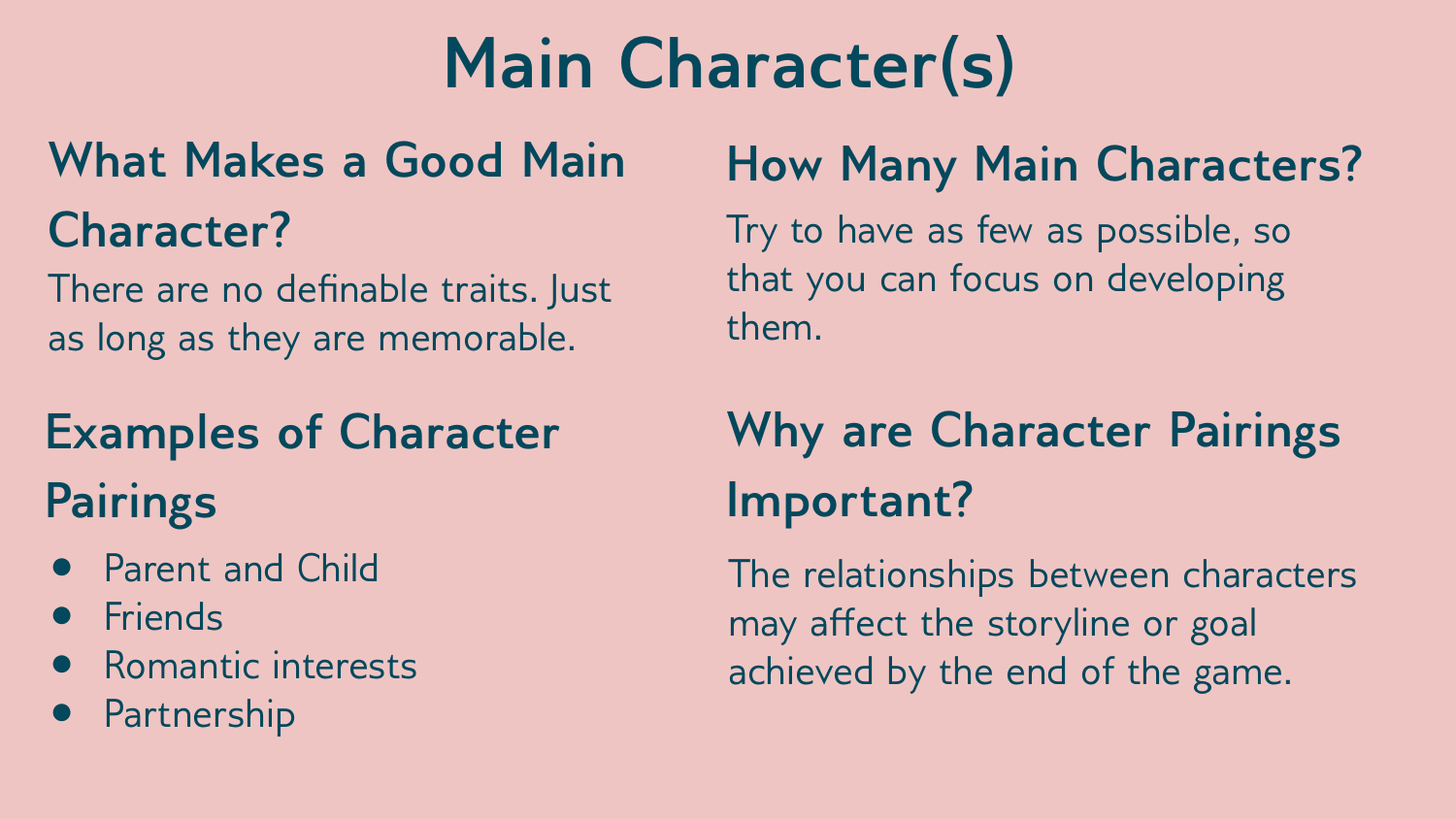

Main Character(s)
What Makes a Good Main Character?
How Many Main Characters?
Try to have as few as possible, so that you can focus on developing them.
There are no definable traits. Just as long as they are memorable.
Why are Character Pairings Important?
Examples of Character Pairings
Parent and Child
Friends
Romantic interests
Partnership
The relationships between characters may affect the storyline or goal achieved by the end of the game.